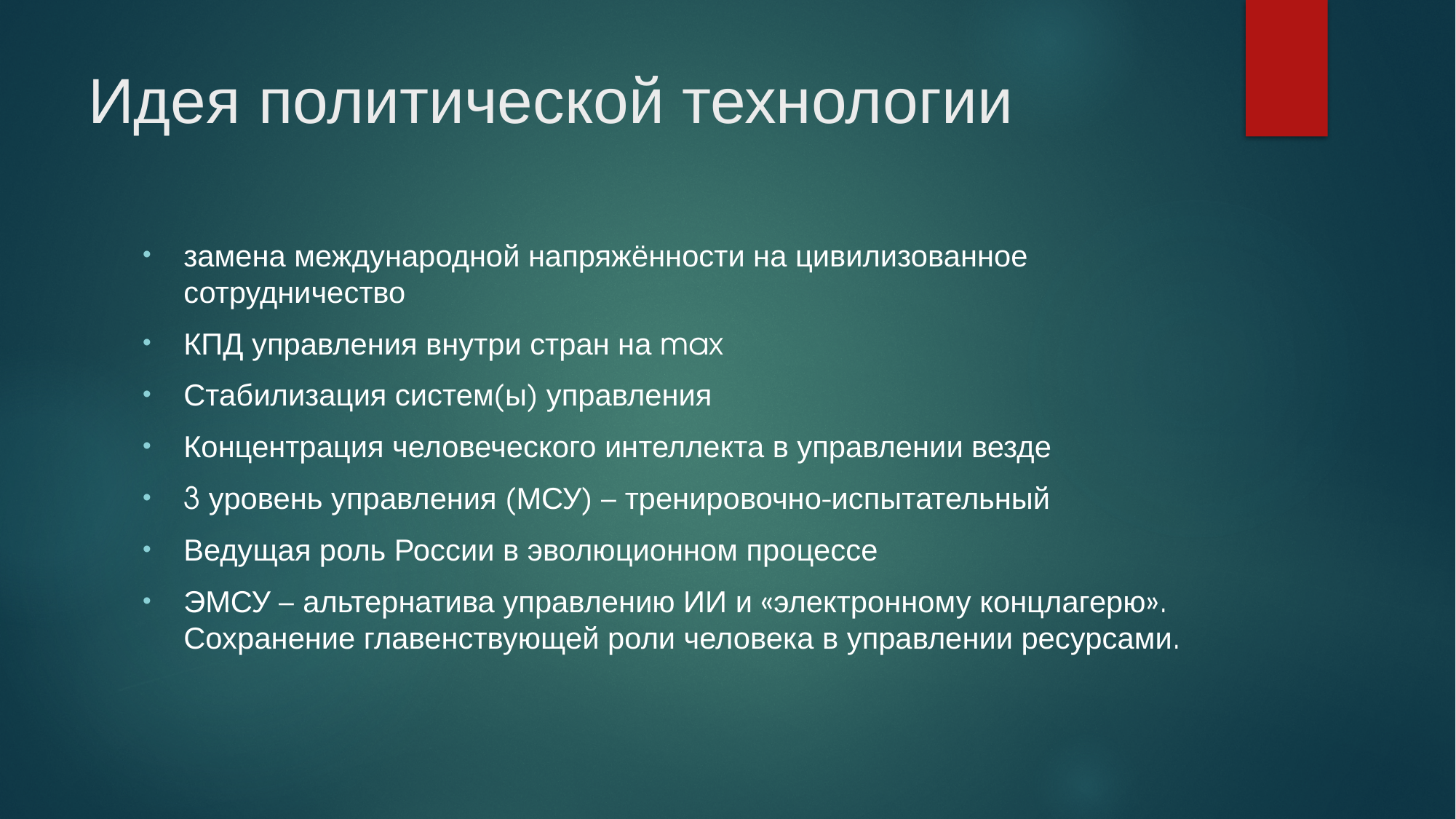

# Идея политической технологии

замена международной напряжённости на цивилизованное сотрудничество
КПД управления внутри стран на max
Стабилизация систем(ы) управления
Концентрация человеческого интеллекта в управлении везде
3 уровень управления (МСУ) – тренировочно-испытательный
Ведущая роль России в эволюционном процессе
ЭМСУ – альтернатива управлению ИИ и «электронному концлагерю». Сохранение главенствующей роли человека в управлении ресурсами.